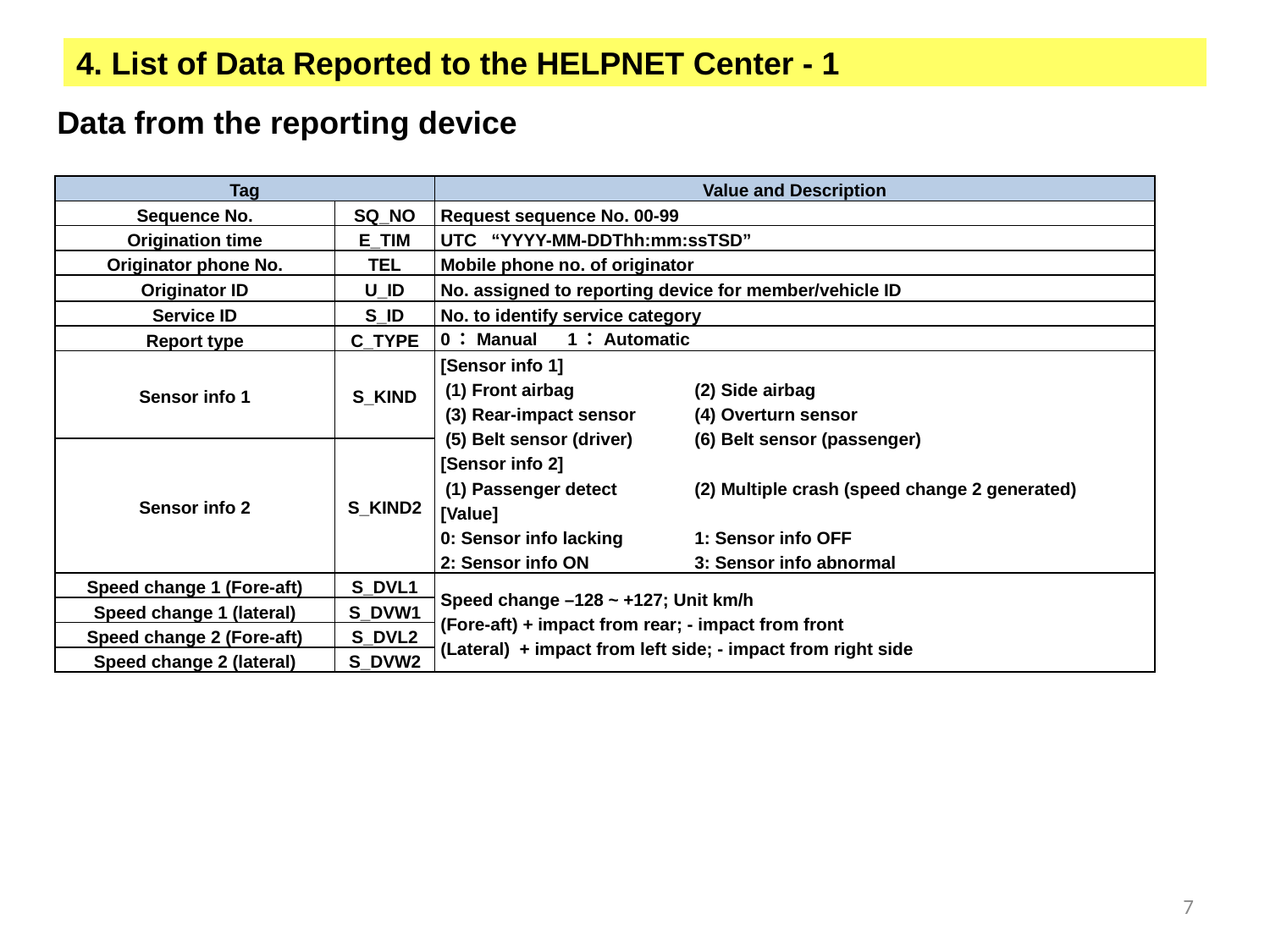

# 4. List of Data Reported to the HELPNET Center - 1
Data from the reporting device
| Tag |  | Value and Description |
| --- | --- | --- |
| Sequence No. | SQ\_NO | Request sequence No. 00-99 |
| Origination time | E\_TIM | UTC “YYYY-MM-DDThh:mm:ssTSD” |
| Originator phone No. | TEL | Mobile phone no. of originator |
| Originator ID | U\_ID | No. assigned to reporting device for member/vehicle ID |
| Service ID | S\_ID | No. to identify service category |
| Report type | C\_TYPE | 0：Manual 1：Automatic |
| Sensor info 1 | S\_KIND | [Sensor info 1] (1) Front airbag (2) Side airbag (3) Rear-impact sensor (4) Overturn sensor (5) Belt sensor (driver) (6) Belt sensor (passenger) [Sensor info 2] (1) Passenger detect (2) Multiple crash (speed change 2 generated) [Value] 0: Sensor info lacking 1: Sensor info OFF 2: Sensor info ON 3: Sensor info abnormal |
| Sensor info 2 | S\_KIND2 |  |
| Speed change 1 (Fore-aft) | S\_DVL1 | Speed change –128 ~ +127; Unit km/h (Fore-aft) + impact from rear; - impact from front (Lateral) + impact from left side; - impact from right side |
| Speed change 1 (lateral) | S\_DVW1 |  |
| Speed change 2 (Fore-aft) | S\_DVL2 |  |
| Speed change 2 (lateral) | S\_DVW2 |  |
7